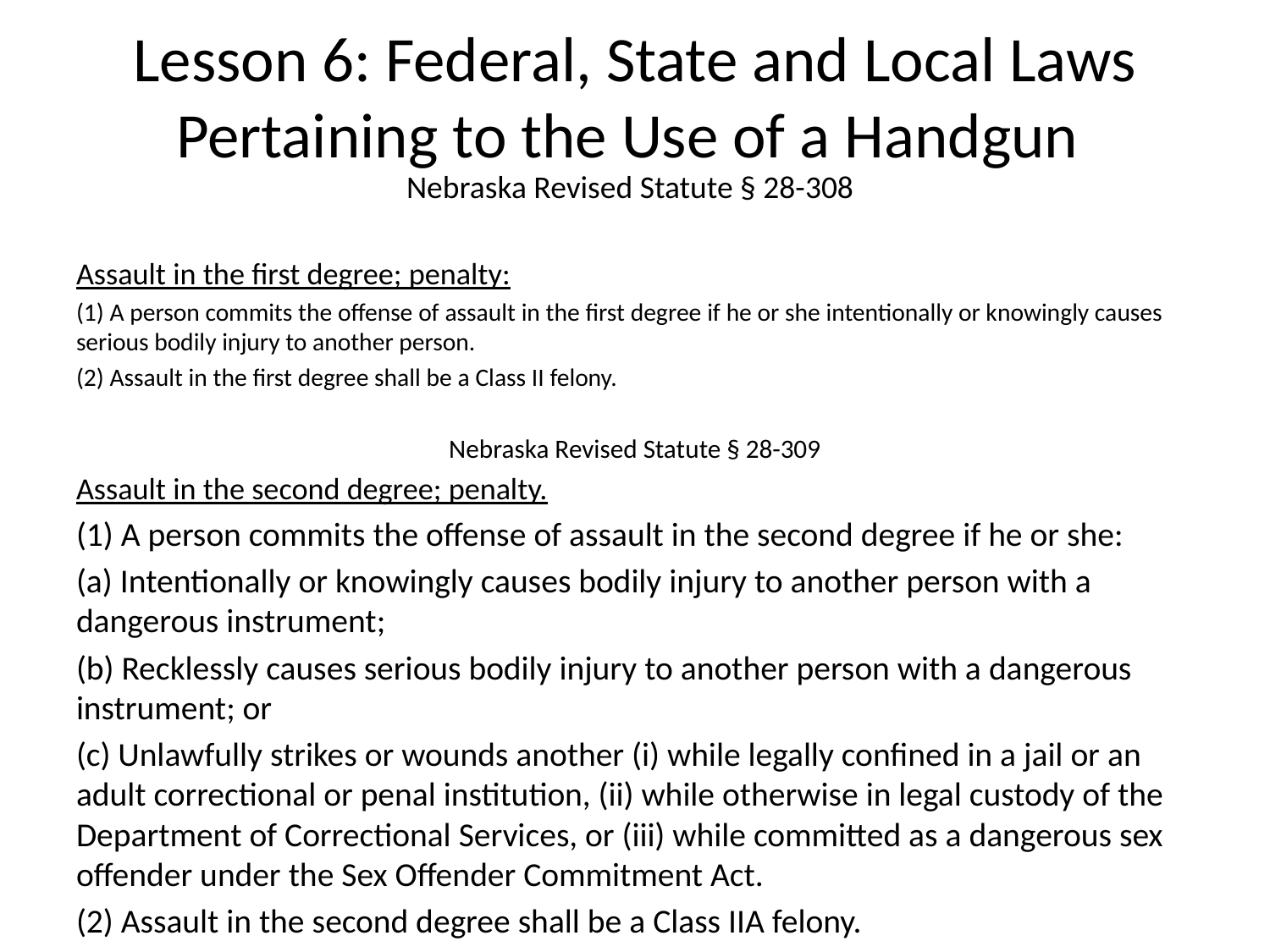

# Lesson 6: Federal, State and Local Laws Pertaining to the Use of a Handgun
Nebraska Revised Statute § 28-308
Assault in the first degree; penalty:
(1) A person commits the offense of assault in the first degree if he or she intentionally or knowingly causes serious bodily injury to another person.
(2) Assault in the first degree shall be a Class II felony.

Nebraska Revised Statute § 28-309
Assault in the second degree; penalty.
(1) A person commits the offense of assault in the second degree if he or she:
(a) Intentionally or knowingly causes bodily injury to another person with a dangerous instrument;
(b) Recklessly causes serious bodily injury to another person with a dangerous instrument; or
(c) Unlawfully strikes or wounds another (i) while legally confined in a jail or an adult correctional or penal institution, (ii) while otherwise in legal custody of the Department of Correctional Services, or (iii) while committed as a dangerous sex offender under the Sex Offender Commitment Act.
(2) Assault in the second degree shall be a Class IIA felony.